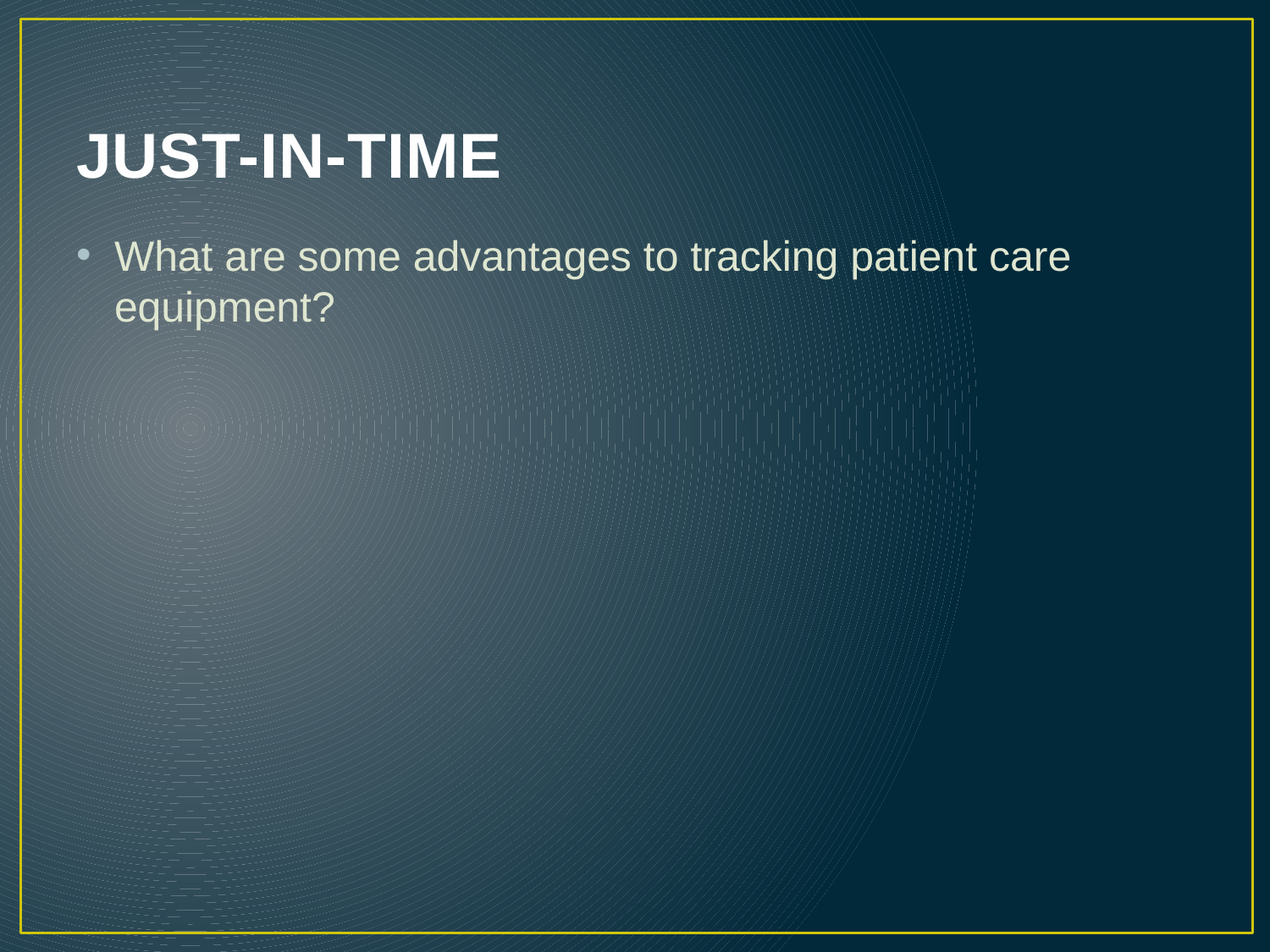

# JUST-IN-TIME
What are some advantages to tracking patient care equipment?